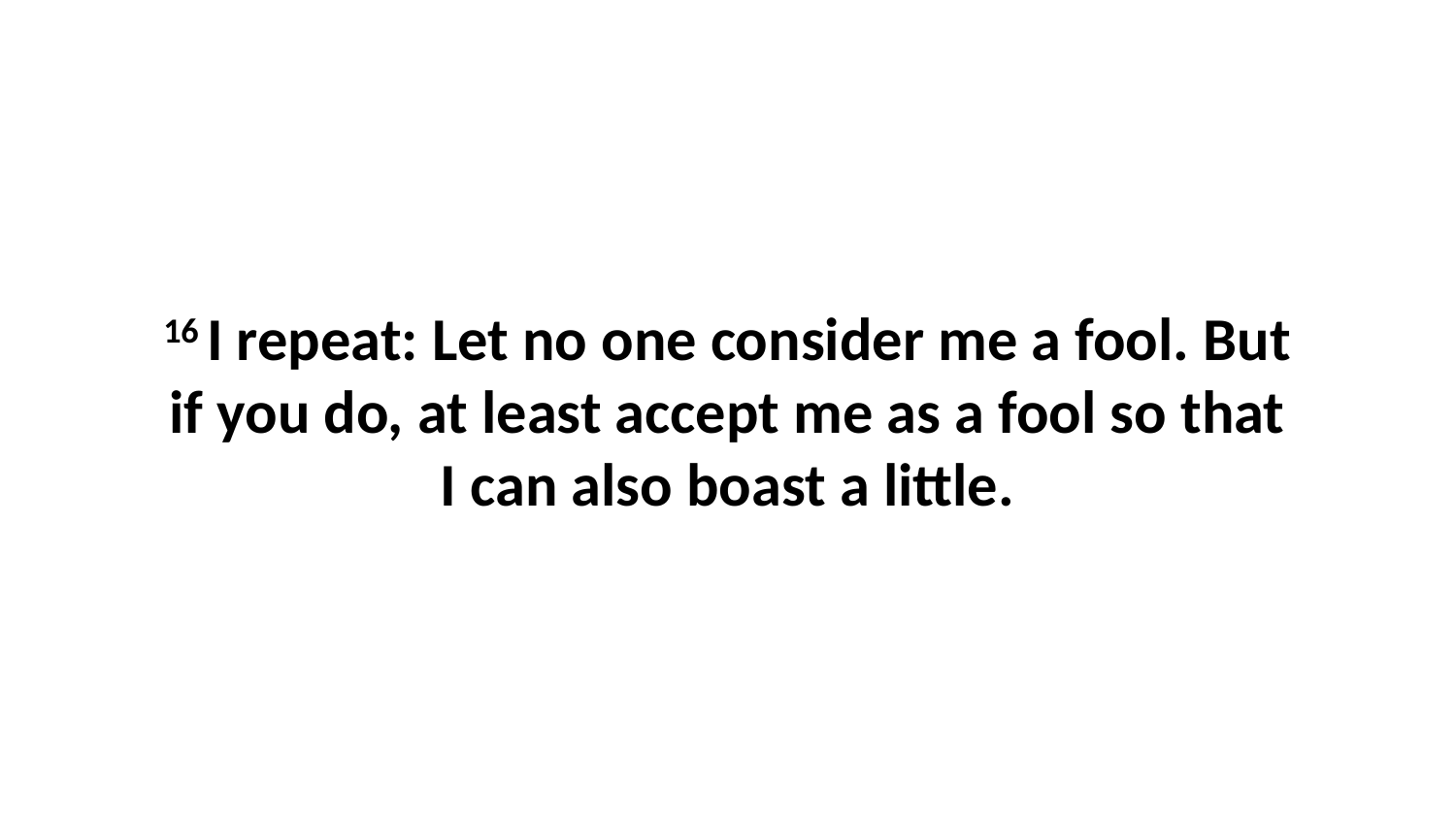

16 I repeat: Let no one consider me a fool. But if you do, at least accept me as a fool so that I can also boast a little.